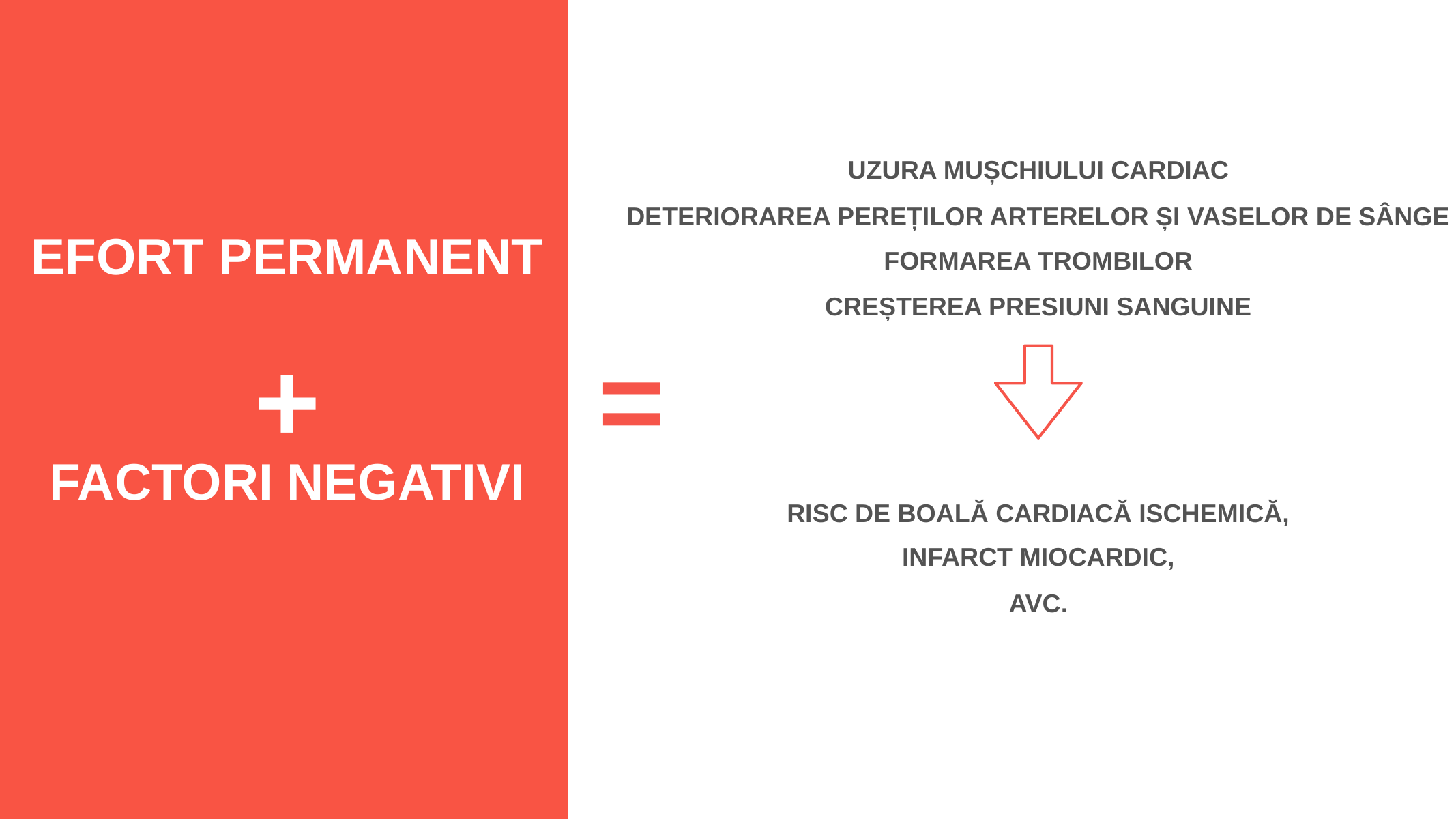

UZURA MUȘCHIULUI CARDIAC
DETERIORAREA PEREȚILOR ARTERELOR ȘI VASELOR DE SÂNGE
EFORT PERMANENT
FORMAREA TROMBILOR
CREȘTEREA PRESIUNI SANGUINE
+
=

FACTORI NEGATIVI
RISC DE BOALĂ CARDIACĂ ISCHEMICĂ,
INFARCT MIOCARDIC,
AVC.